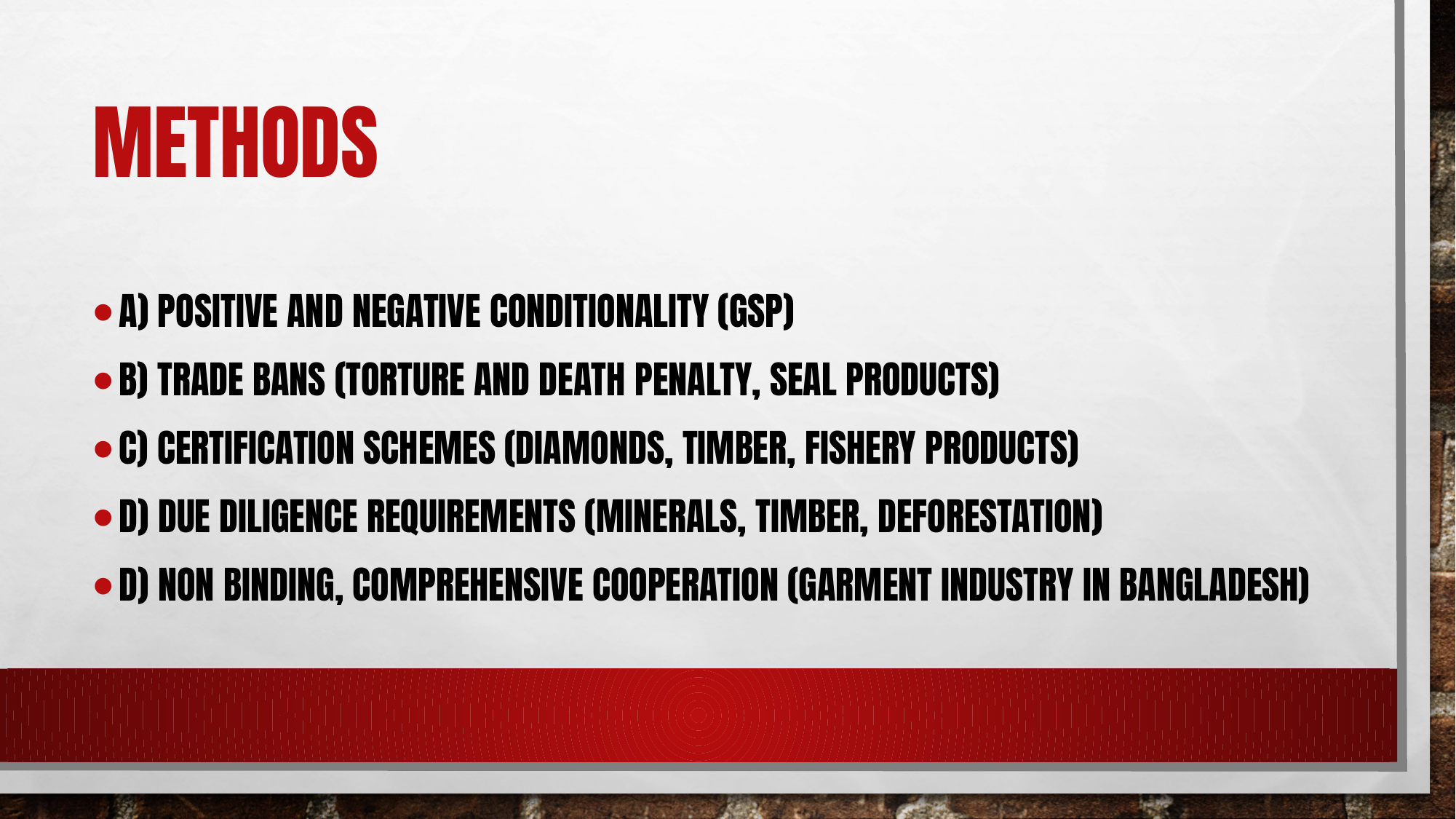

# Methods
A) positive and negative conditionality (GSP)
B) trade bans (Torture and death penalty, seal products)
C) certification schemes (diamonds, timber, fishery products)
D) due diligence requirements (minerals, timber, deforestation)
D) non binding, comprehensive cooperation (garment industry in Bangladesh)